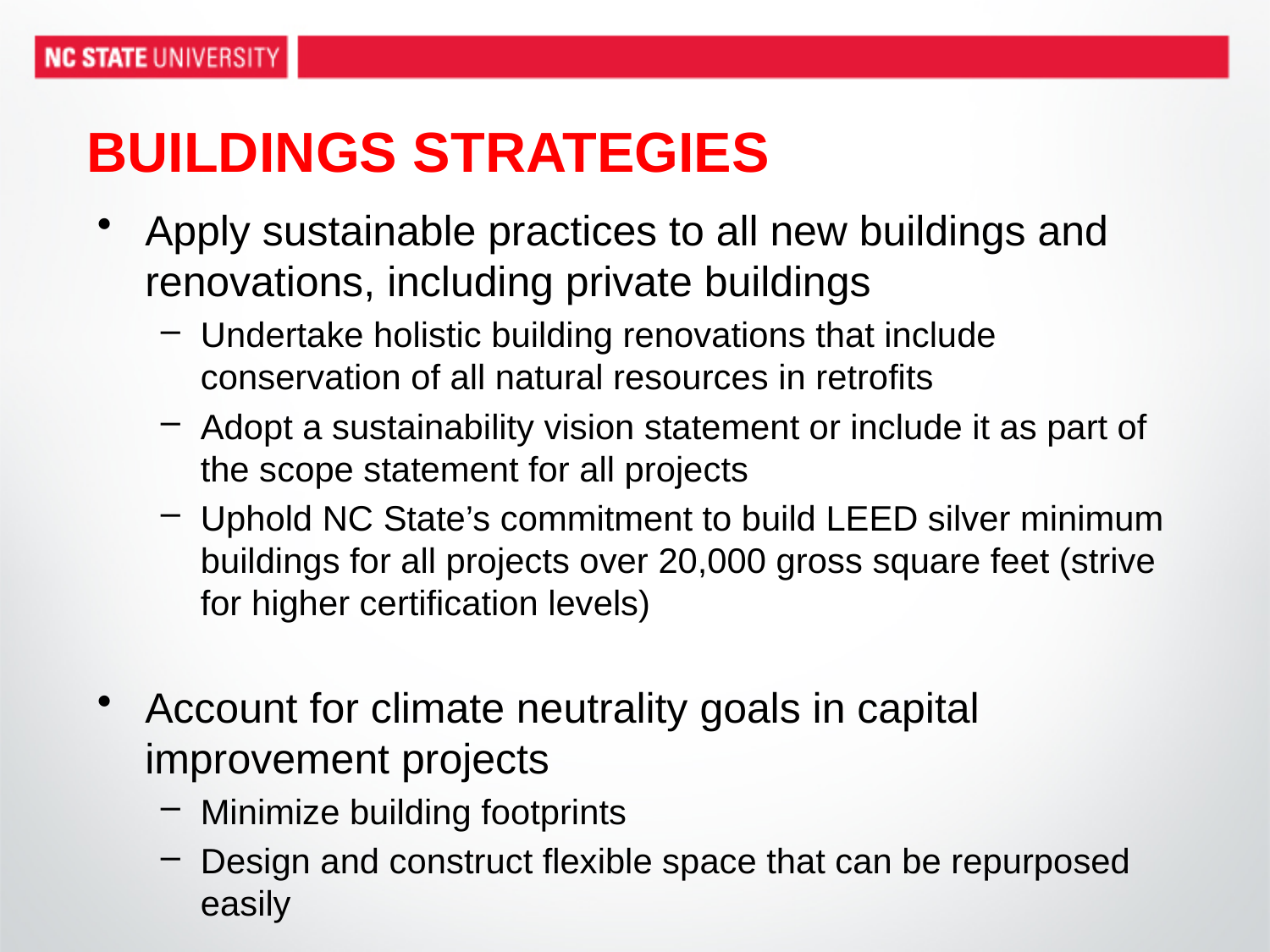

# BUILDINGS STRATEGIES
Apply sustainable practices to all new buildings and renovations, including private buildings
Undertake holistic building renovations that include conservation of all natural resources in retrofits
Adopt a sustainability vision statement or include it as part of the scope statement for all projects
Uphold NC State’s commitment to build LEED silver minimum buildings for all projects over 20,000 gross square feet (strive for higher certification levels)

Account for climate neutrality goals in capital improvement projects
Minimize building footprints
Design and construct flexible space that can be repurposed easily